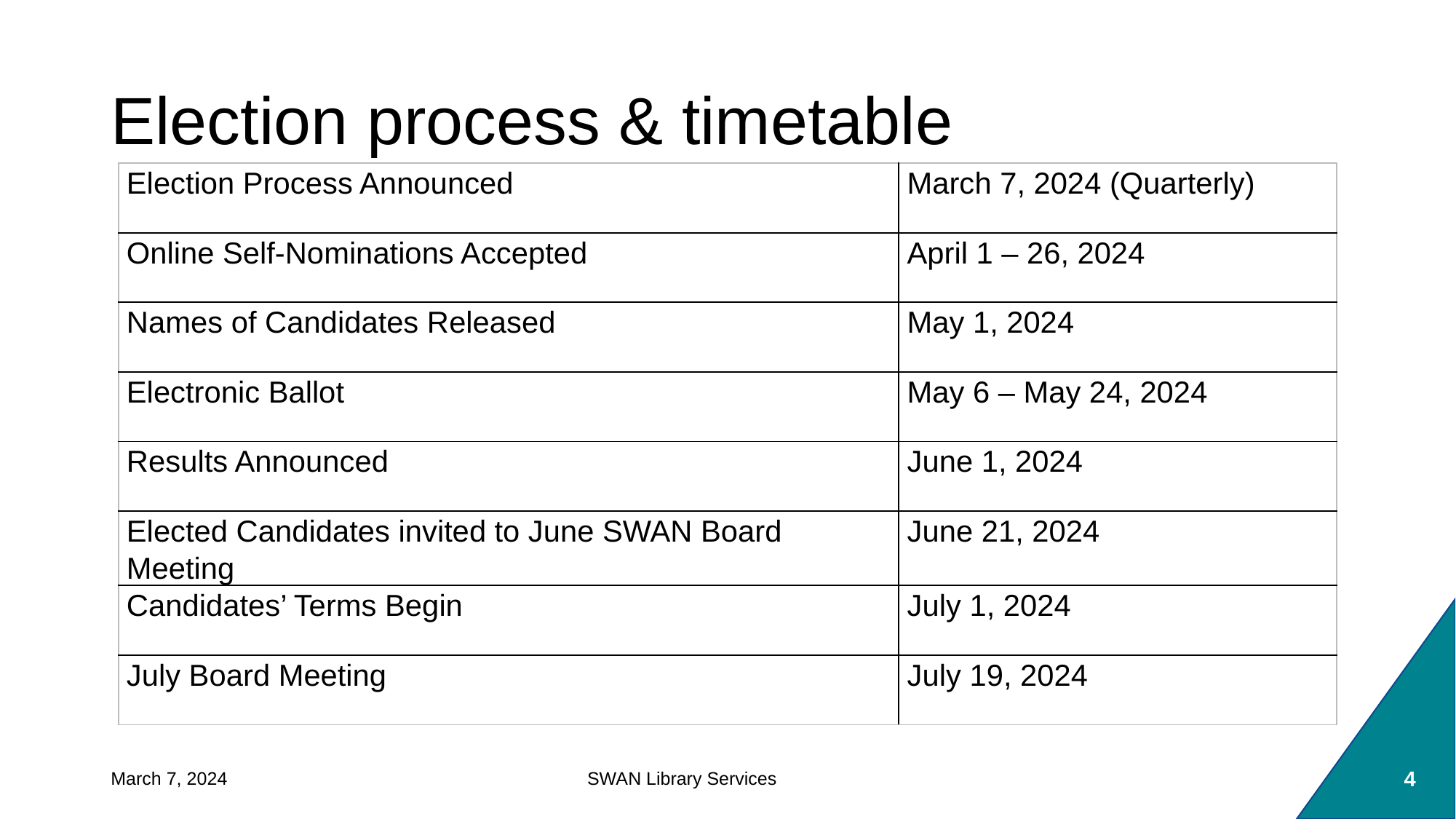

# Election process & timetable
| Election Process Announced | March 7, 2024 (Quarterly) |
| --- | --- |
| Online Self-Nominations Accepted | April 1 – 26, 2024 |
| Names of Candidates Released | May 1, 2024 |
| Electronic Ballot | May 6 – May 24, 2024 |
| Results Announced | June 1, 2024 |
| Elected Candidates invited to June SWAN Board Meeting | June 21, 2024 |
| Candidates’ Terms Begin | July 1, 2024 |
| July Board Meeting | July 19, 2024 |
March 7, 2024
4
SWAN Library Services